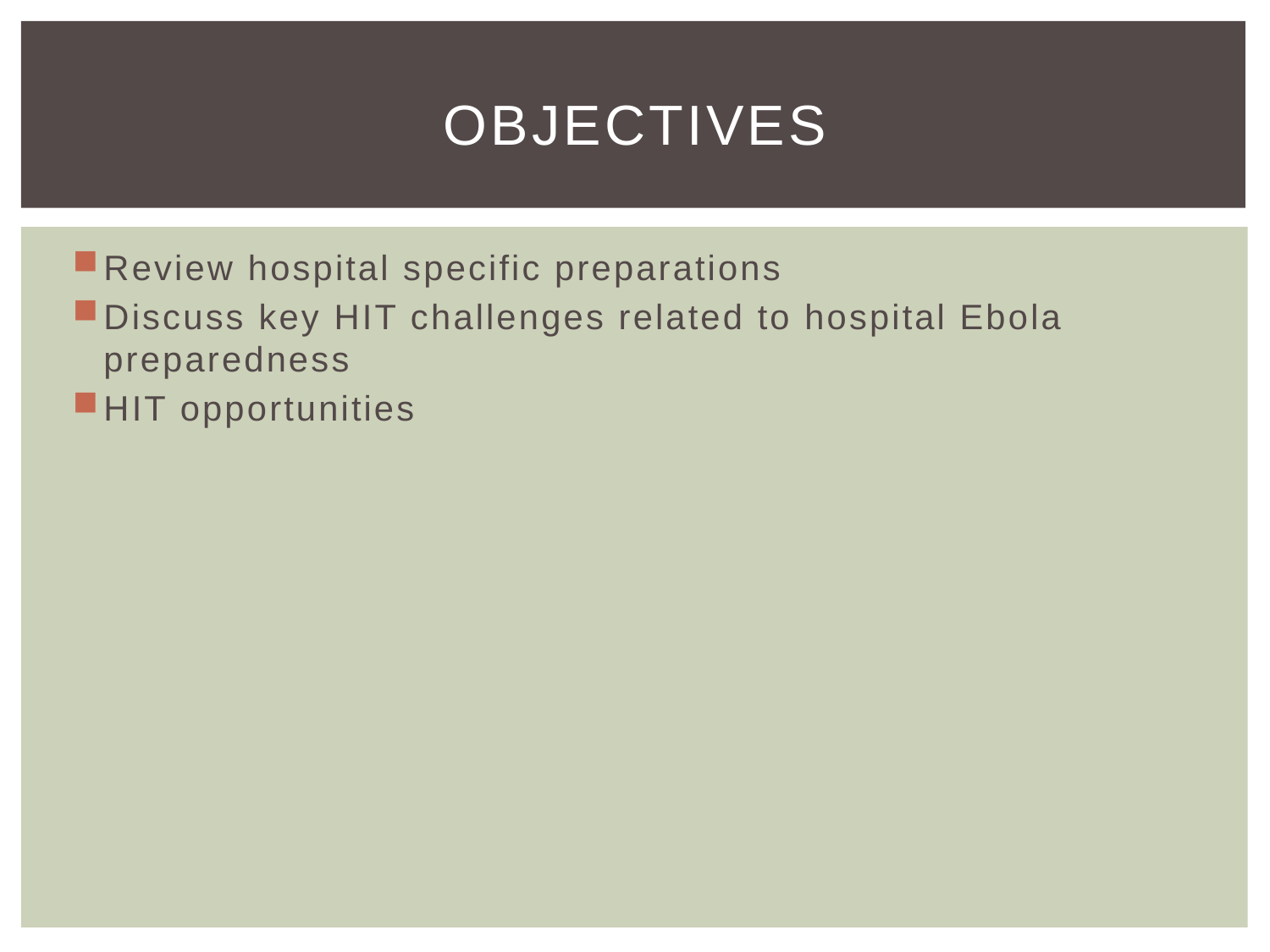

# Objectives
Review hospital specific preparations
Discuss key HIT challenges related to hospital Ebola preparedness
HIT opportunities